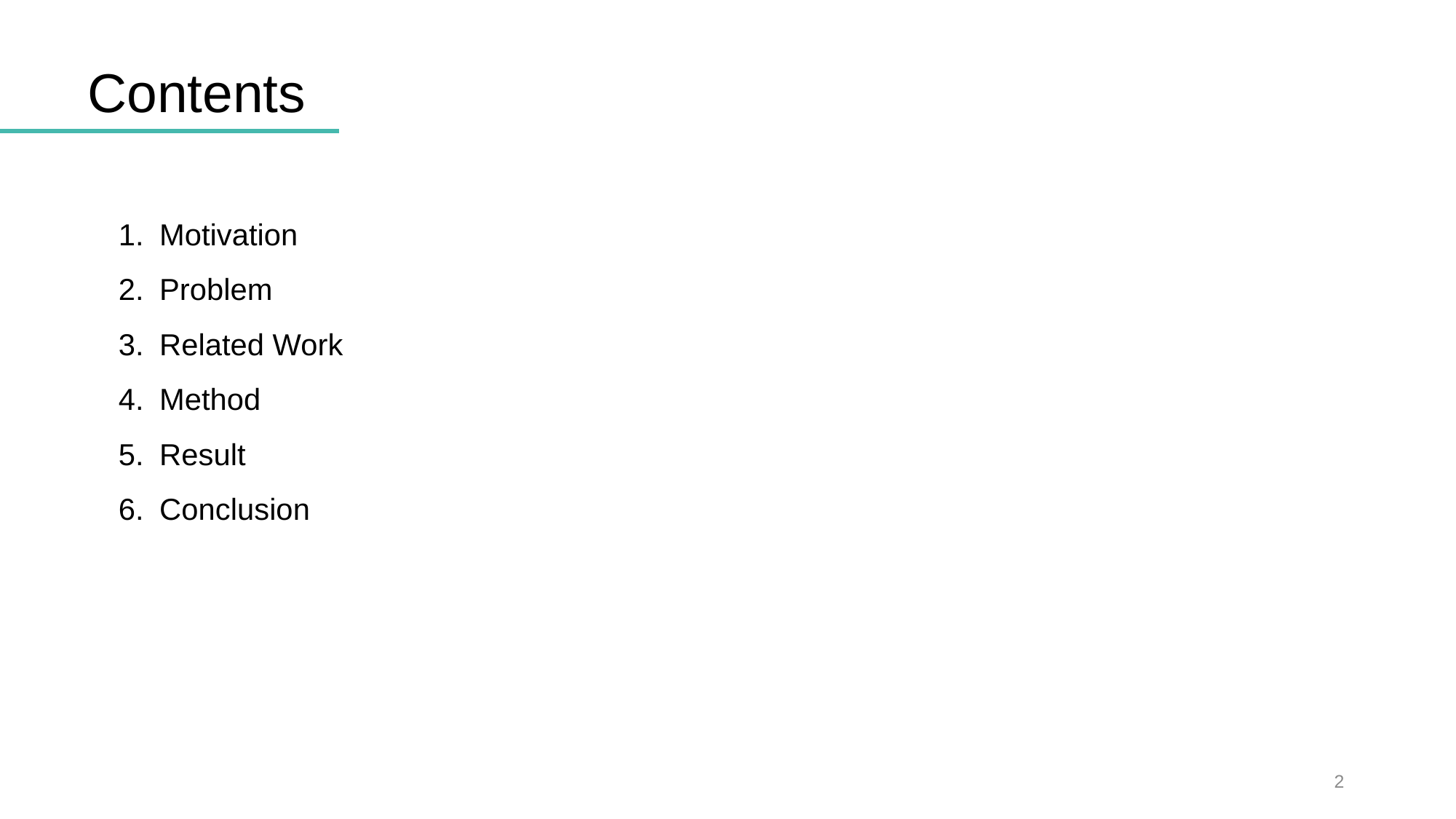

# Contents
Motivation
Problem
Related Work
Method
Result
Conclusion
2